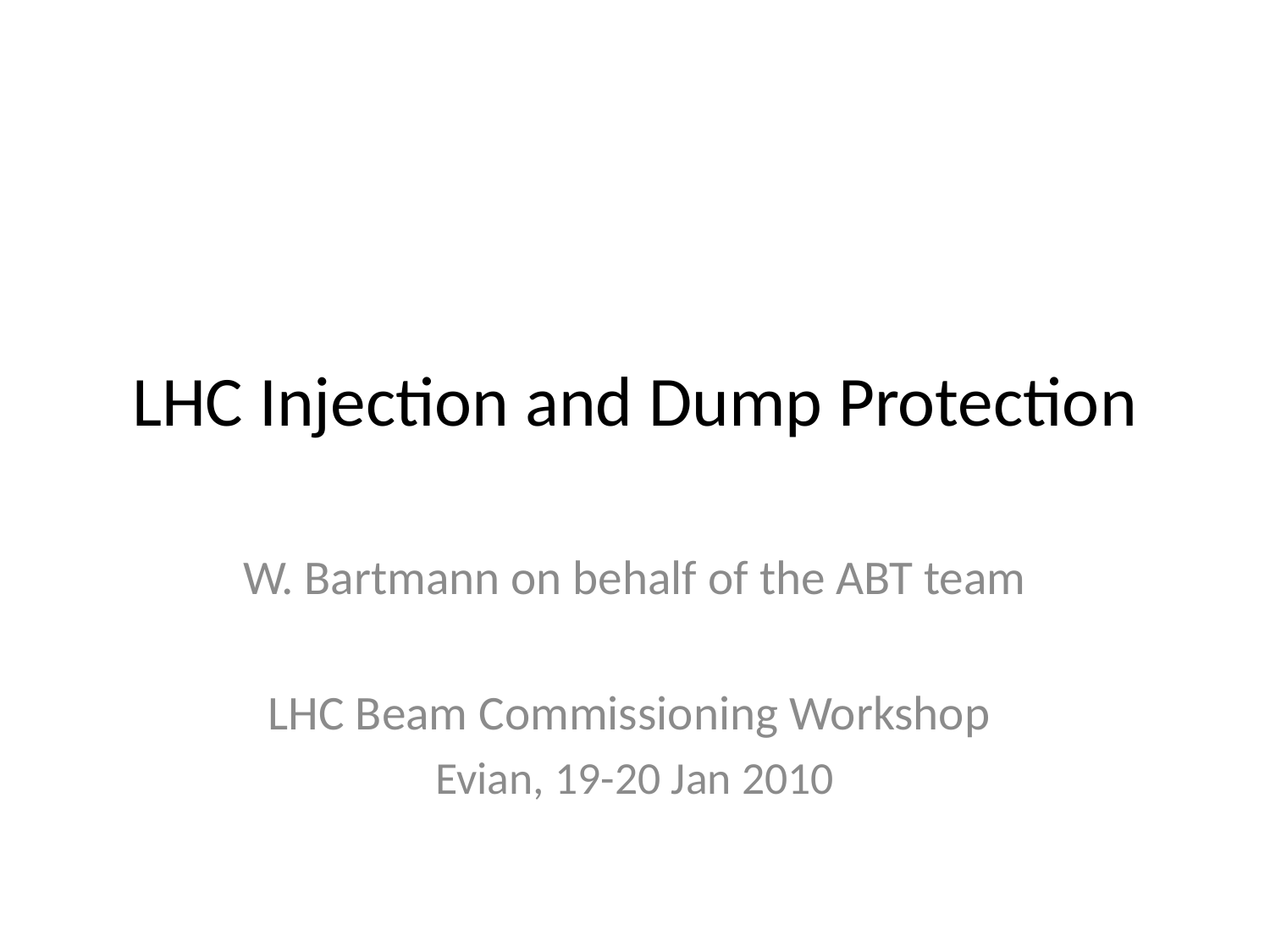

# LHC Injection and Dump Protection
W. Bartmann on behalf of the ABT team

LHC Beam Commissioning Workshop
Evian, 19-20 Jan 2010